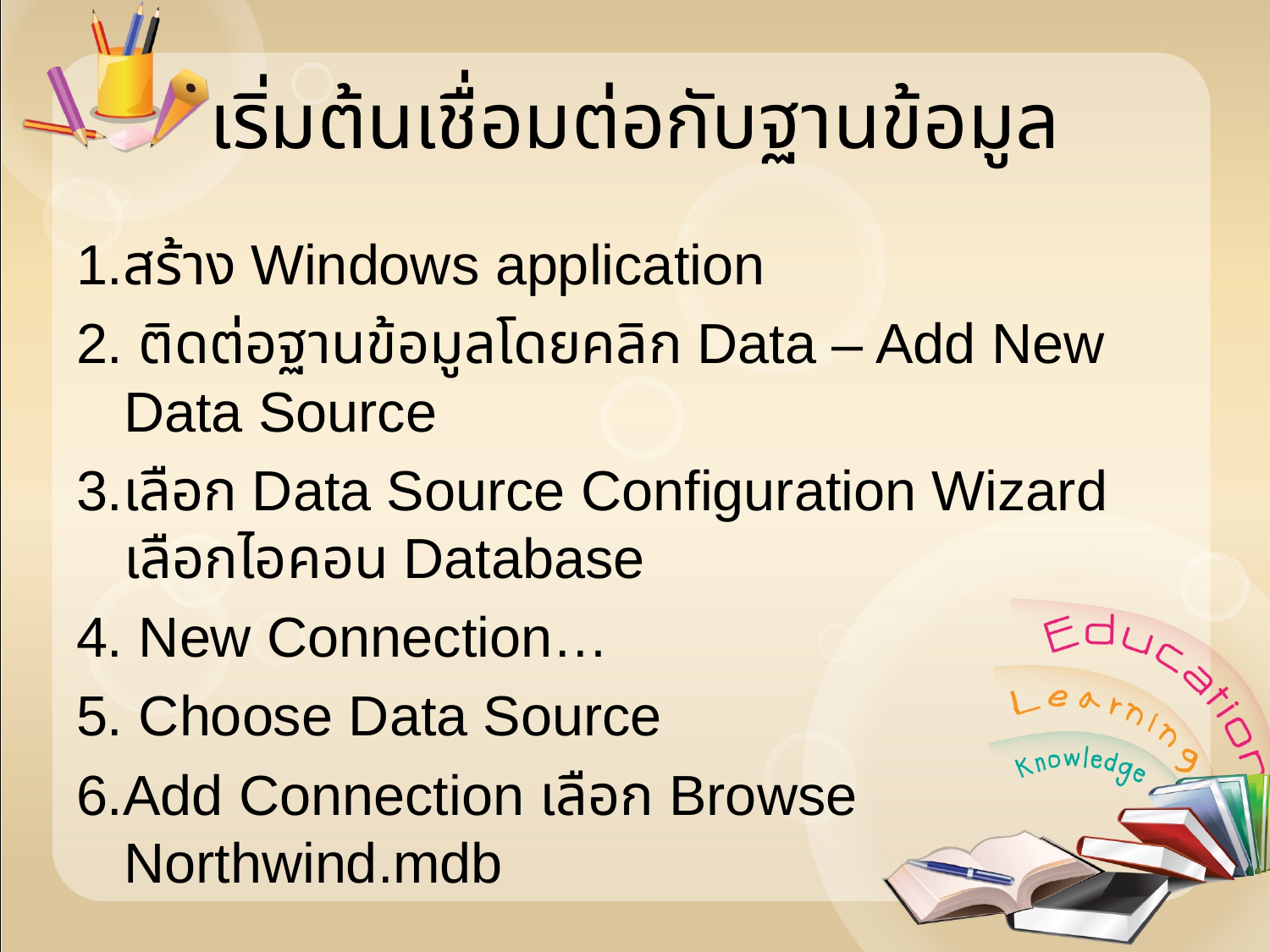

# เริ่มต้นเชื่อมต่อกับฐานข้อมูล
1.สร้าง Windows application
2. ติดต่อฐานข้อมูลโดยคลิก Data – Add New Data Source
3.เลือก Data Source Configuration Wizard เลือกไอคอน Database
4. New Connection…
5. Choose Data Source
6.Add Connection เลือก Browse Northwind.mdb